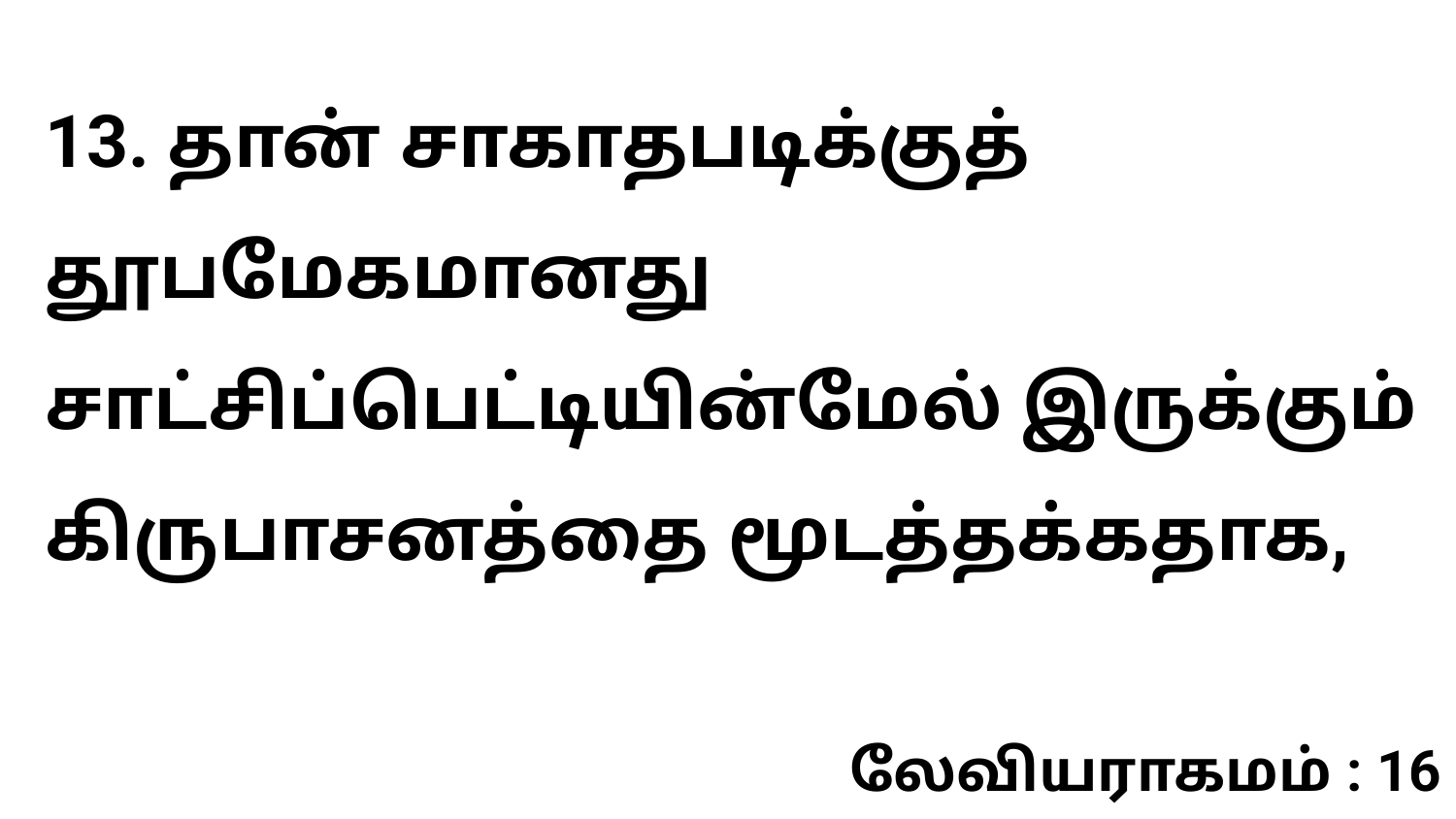

13. தான் சாகாதபடிக்குத் தூபமேகமானது சாட்சிப்பெட்டியின்மேல் இருக்கும் கிருபாசனத்தை மூடத்தக்கதாக,
லேவியராகமம் : 16